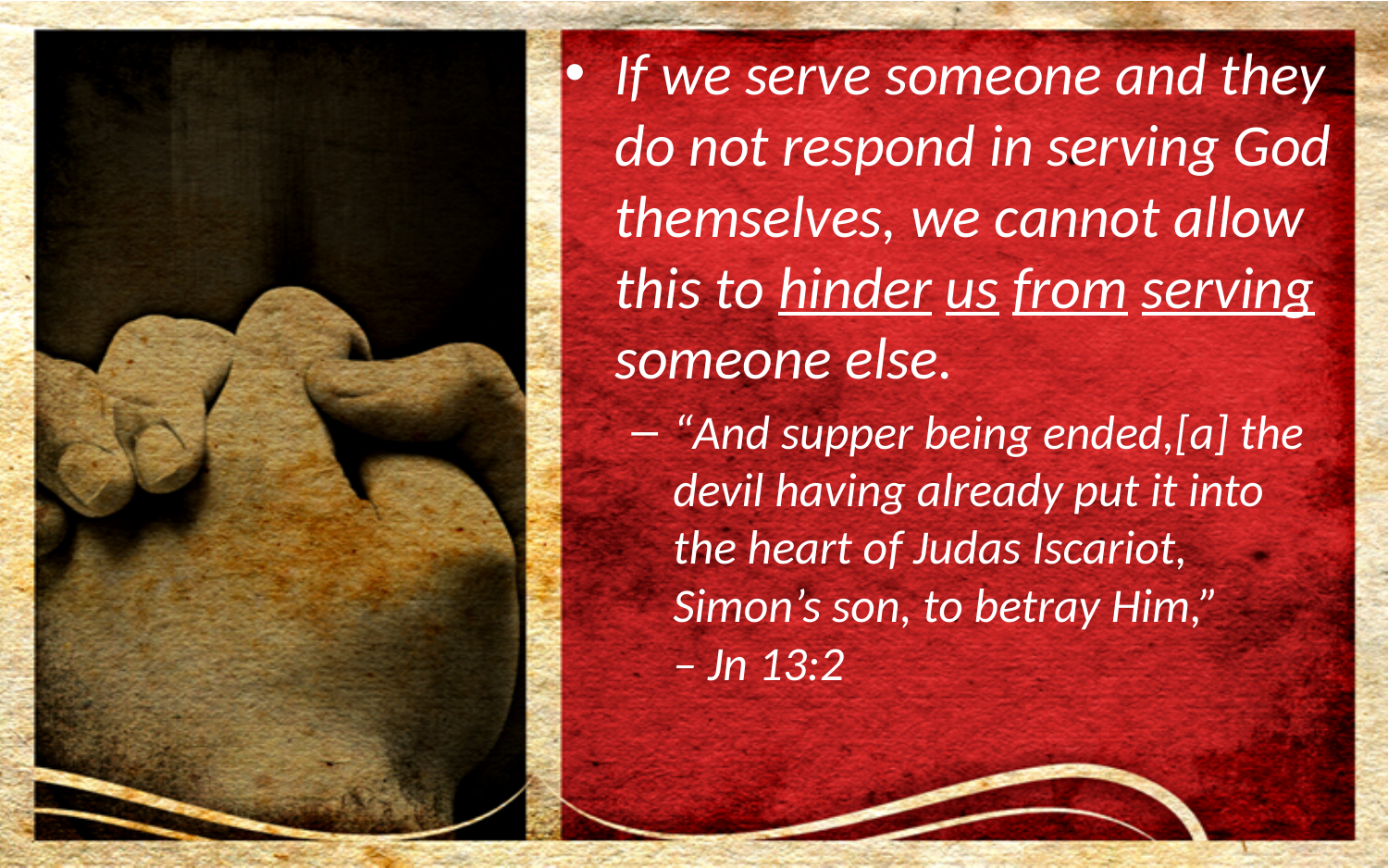

If we serve someone and they do not respond in serving God themselves, we cannot allow this to hinder us from serving someone else.
“And supper being ended,[a] the devil having already put it into the heart of Judas Iscariot, Simon’s son, to betray Him,”					 – Jn 13:2